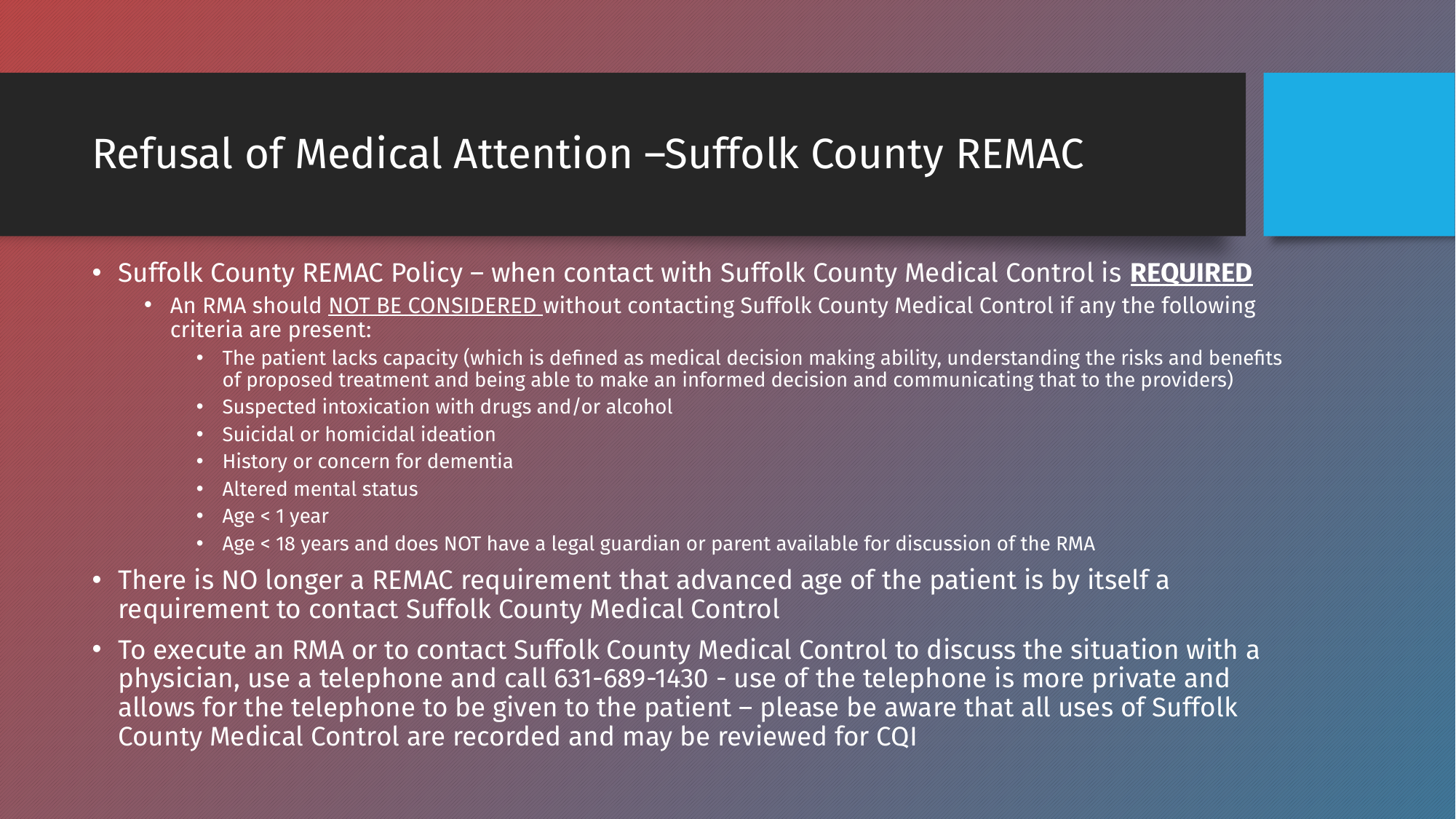

# Refusal of Medical Attention –Suffolk County REMAC
Suffolk County REMAC Policy – when contact with Suffolk County Medical Control is REQUIRED
An RMA should NOT BE CONSIDERED without contacting Suffolk County Medical Control if any the following criteria are present:
The patient lacks capacity (which is defined as medical decision making ability, understanding the risks and benefits of proposed treatment and being able to make an informed decision and communicating that to the providers)
Suspected intoxication with drugs and/or alcohol
Suicidal or homicidal ideation
History or concern for dementia
Altered mental status
Age < 1 year
Age < 18 years and does NOT have a legal guardian or parent available for discussion of the RMA
There is NO longer a REMAC requirement that advanced age of the patient is by itself a requirement to contact Suffolk County Medical Control
To execute an RMA or to contact Suffolk County Medical Control to discuss the situation with a physician, use a telephone and call 631-689-1430 - use of the telephone is more private and allows for the telephone to be given to the patient – please be aware that all uses of Suffolk County Medical Control are recorded and may be reviewed for CQI